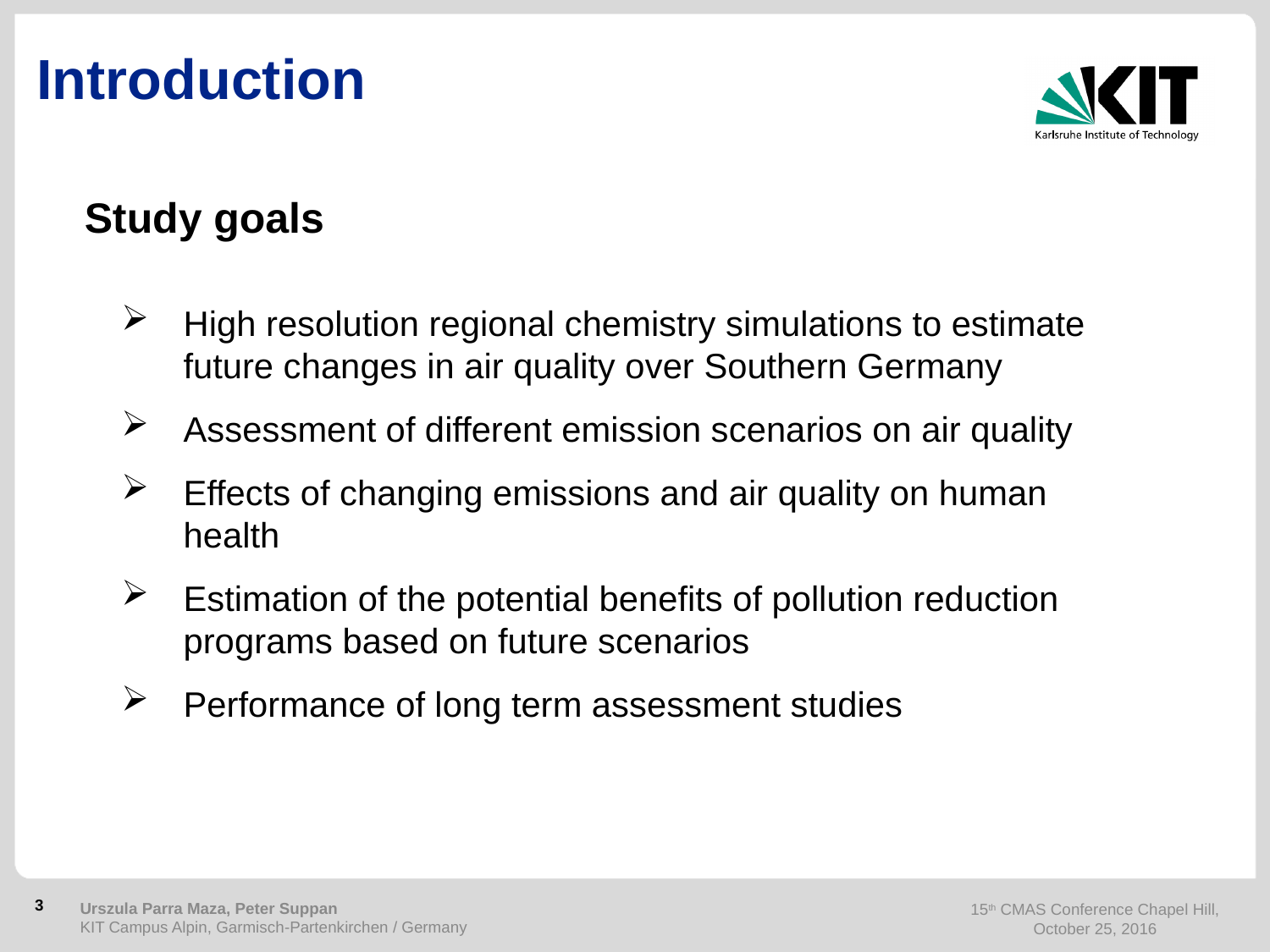

Introduction
Study goals

High resolution regional chemistry simulations to estimate future changes in air quality over Southern Germany
Assessment of different emission scenarios on air quality
Effects of changing emissions and air quality on human health
Estimation of the potential benefits of pollution reduction programs based on future scenarios
Performance of long term assessment studies